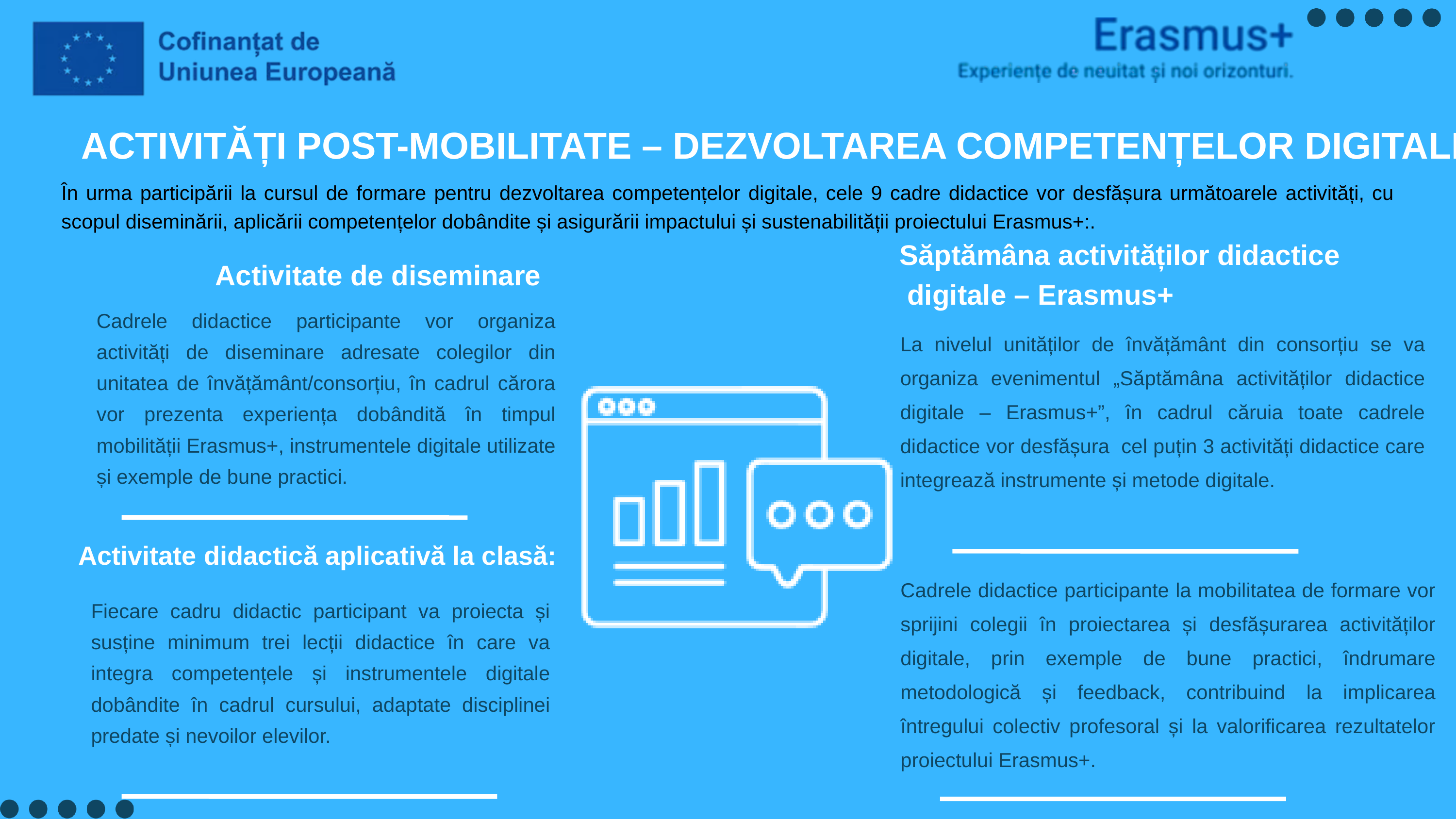

ACTIVITĂȚI POST-MOBILITATE – DEZVOLTAREA COMPETENȚELOR DIGITALE

În urma participării la cursul de formare pentru dezvoltarea competențelor digitale, cele 9 cadre didactice vor desfășura următoarele activități, cu scopul diseminării, aplicării competențelor dobândite și asigurării impactului și sustenabilității proiectului Erasmus+:.
Săptămâna activităților didactice
 digitale – Erasmus+

Activitate de diseminare
Cadrele didactice participante vor organiza activități de diseminare adresate colegilor din unitatea de învățământ/consorțiu, în cadrul cărora vor prezenta experiența dobândită în timpul mobilității Erasmus+, instrumentele digitale utilizate și exemple de bune practici.

La nivelul unităților de învățământ din consorțiu se va organiza evenimentul „Săptămâna activităților didactice digitale – Erasmus+”, în cadrul căruia toate cadrele didactice vor desfășura  cel puțin 3 activități didactice care integrează instrumente și metode digitale.

Activitate didactică aplicativă la clasă:

Cadrele didactice participante la mobilitatea de formare vor sprijini colegii în proiectarea și desfășurarea activităților digitale, prin exemple de bune practici, îndrumare metodologică și feedback, contribuind la implicarea întregului colectiv profesoral și la valorificarea rezultatelor proiectului Erasmus+.

Fiecare cadru didactic participant va proiecta și susține minimum trei lecții didactice în care va integra competențele și instrumentele digitale dobândite în cadrul cursului, adaptate disciplinei predate și nevoilor elevilor.